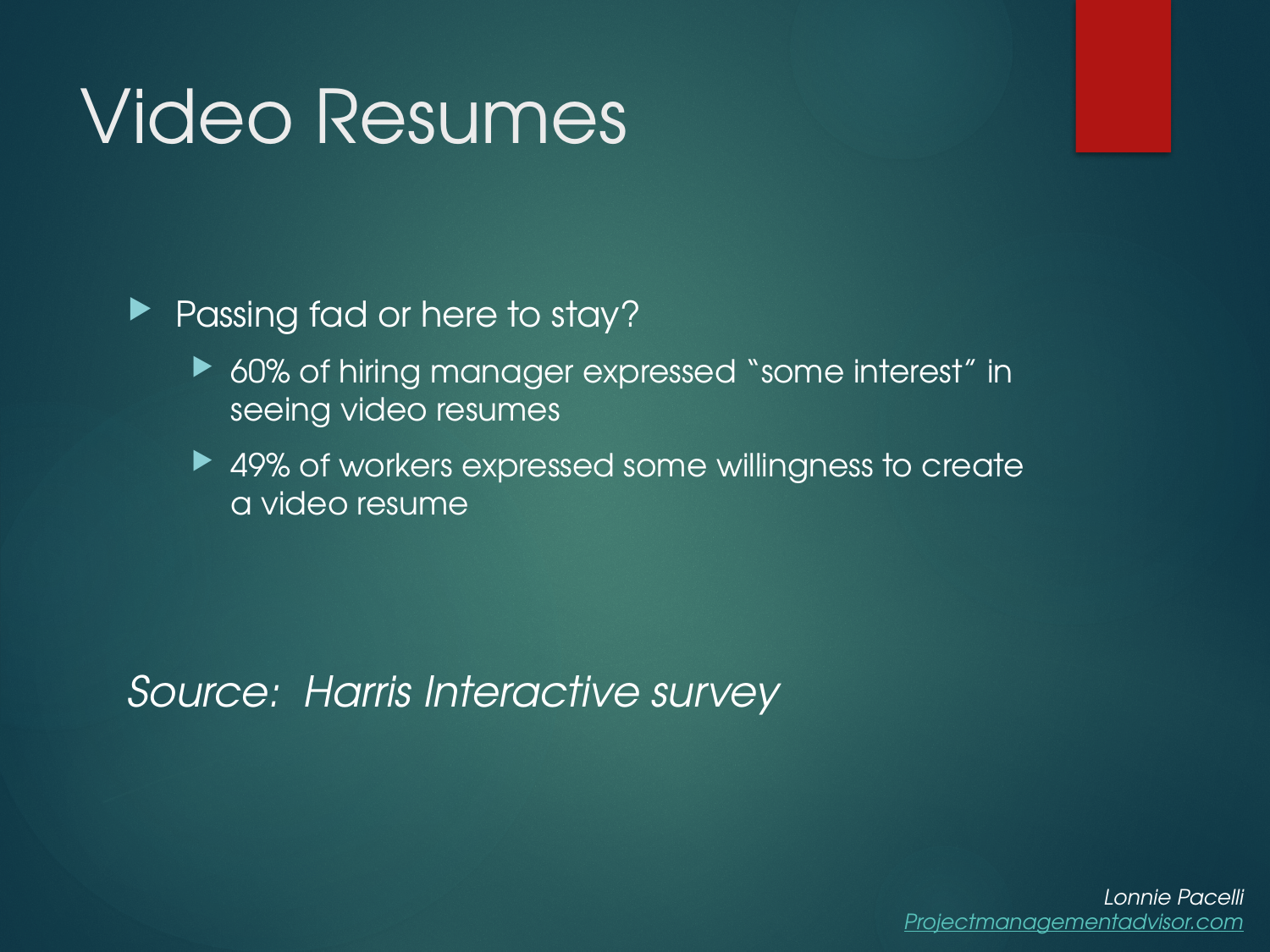

# Video Resumes
Passing fad or here to stay?
60% of hiring manager expressed “some interest” in seeing video resumes
49% of workers expressed some willingness to create a video resume

Source:  Harris Interactive survey
Lonnie Pacelli
Projectmanagementadvisor.com